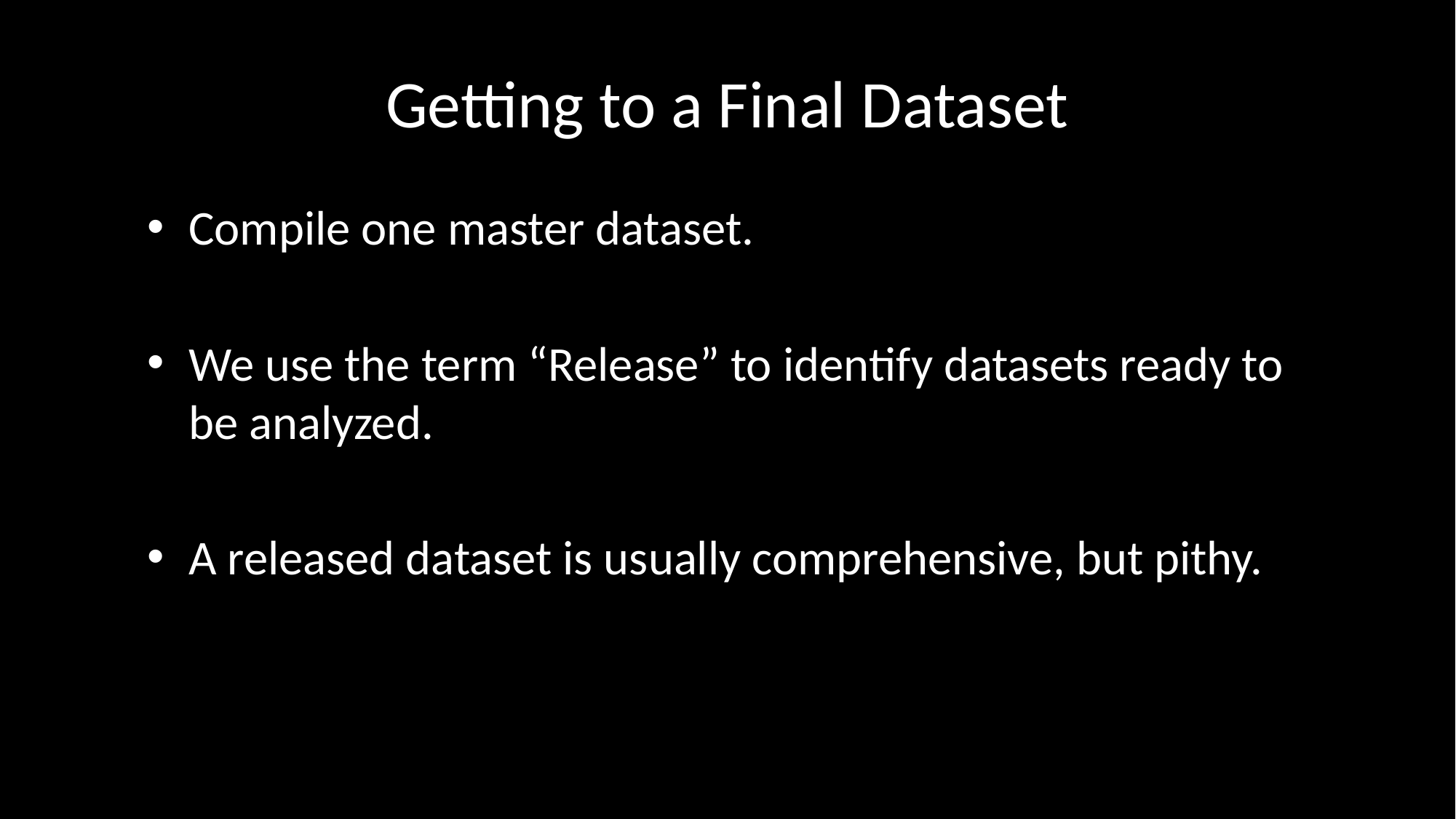

# Getting to a Final Dataset
Compile one master dataset.

We use the term “Release” to identify datasets ready to be analyzed.

A released dataset is usually comprehensive, but pithy.